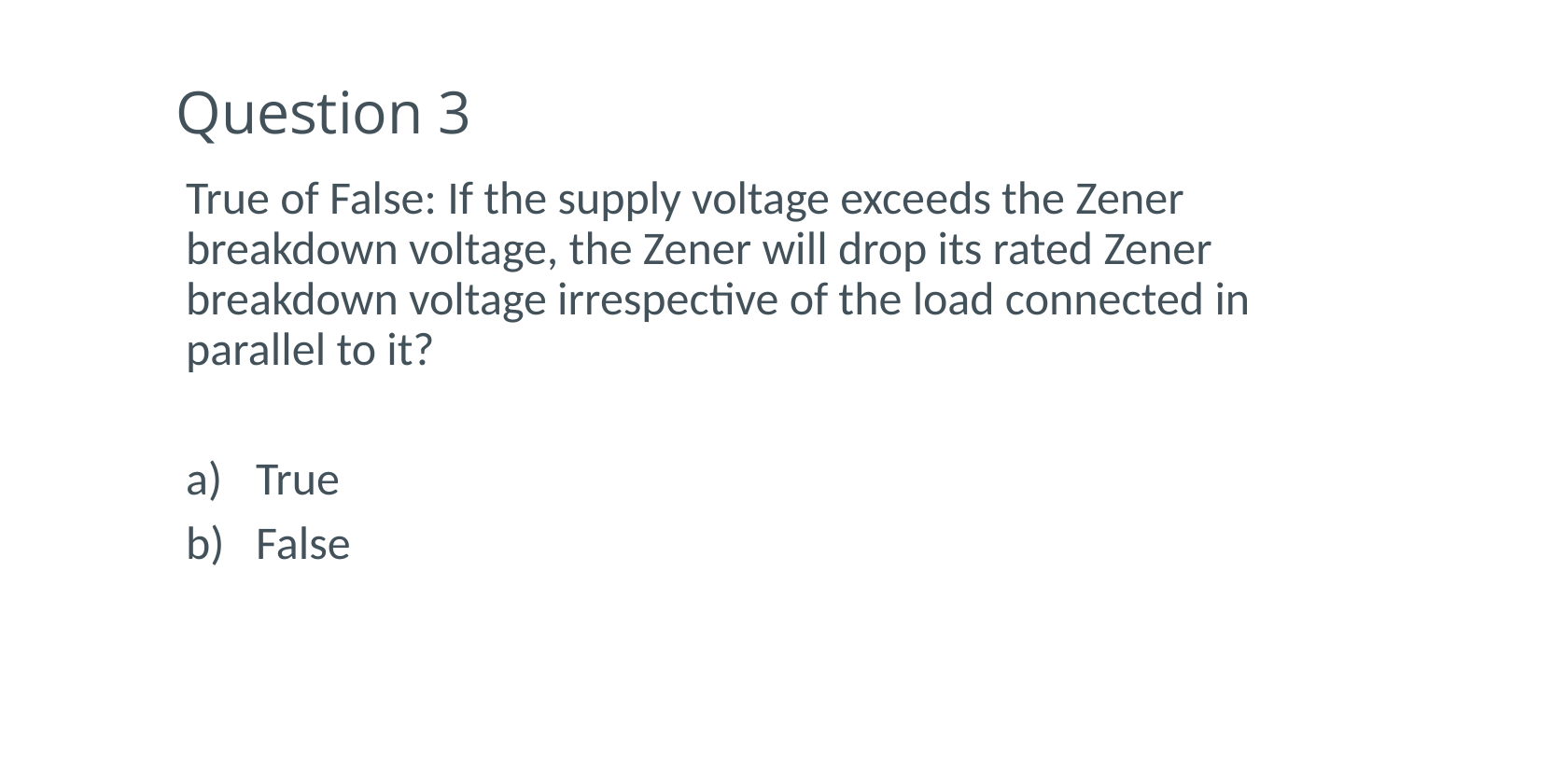

# Question 3
True of False: If the supply voltage exceeds the Zener breakdown voltage, the Zener will drop its rated Zener breakdown voltage irrespective of the load connected in parallel to it?

True
False